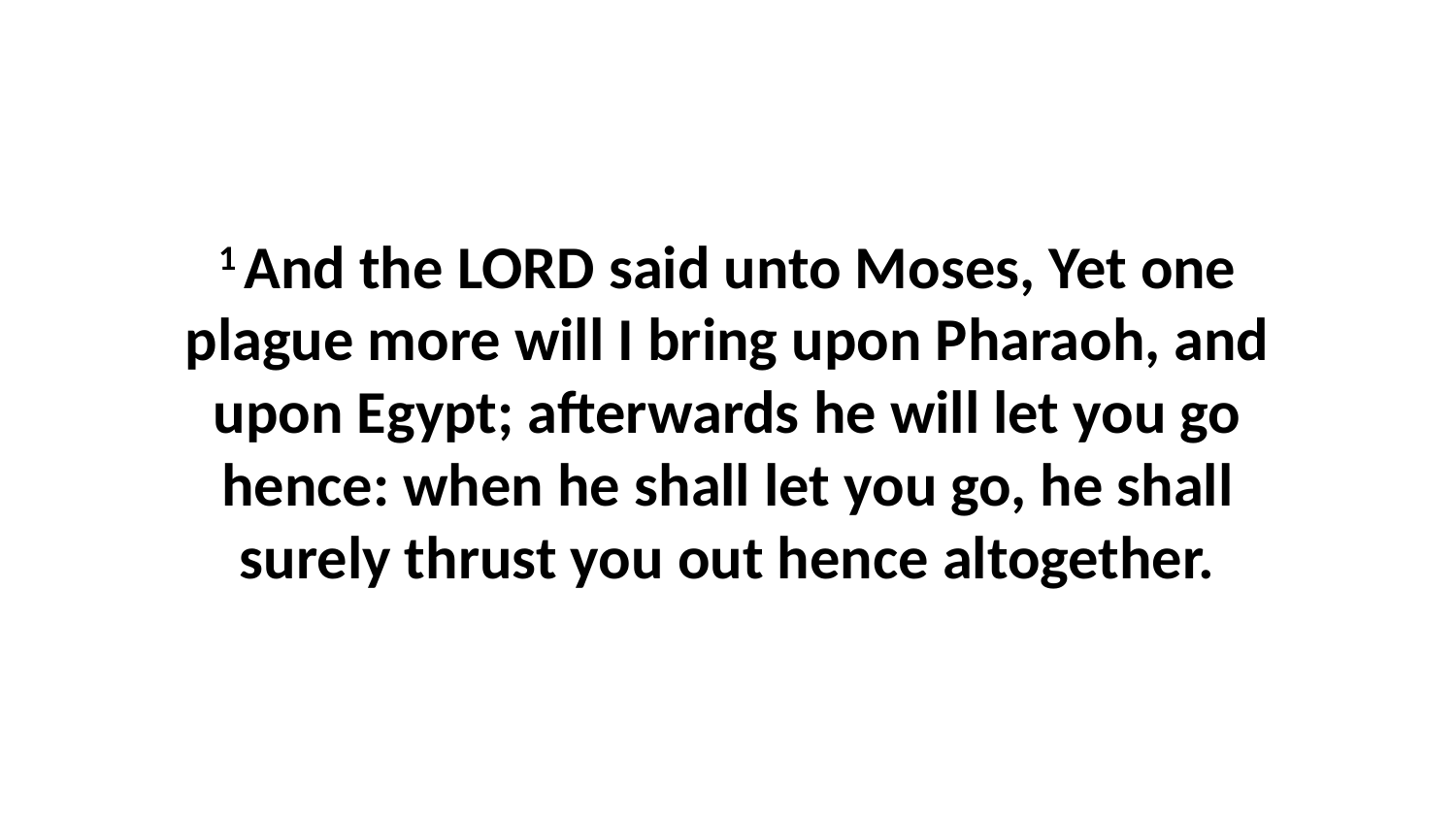

1 And the LORD said unto Moses, Yet one plague more will I bring upon Pharaoh, and upon Egypt; afterwards he will let you go hence: when he shall let you go, he shall surely thrust you out hence altogether.